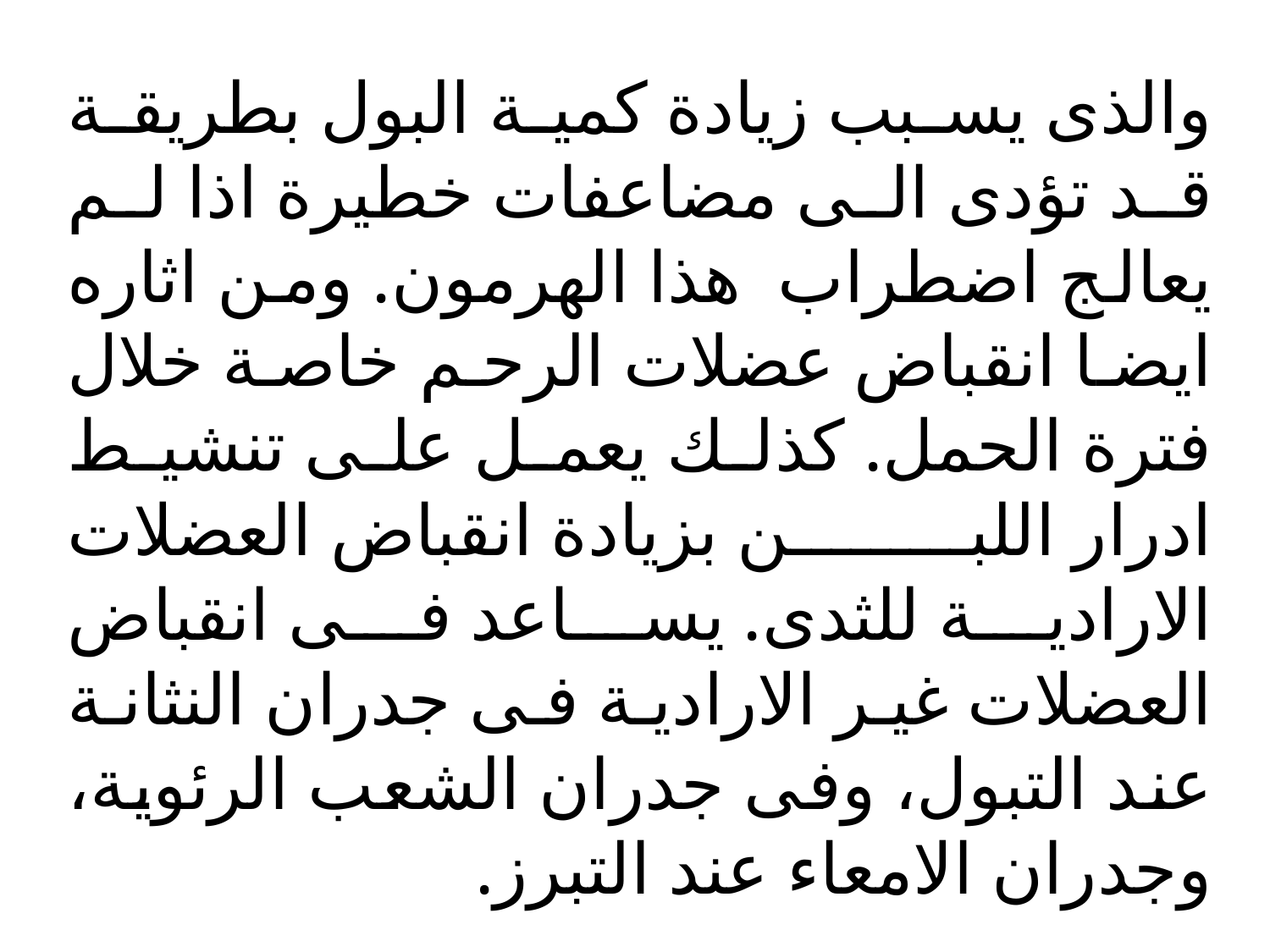

والذى يسبب زيادة كمية البول بطريقة قد تؤدى الى مضاعفات خطيرة اذا لم يعالج اضطراب  هذا الهرمون. ومن اثاره ايضا انقباض عضلات الرحم خاصة خلال فترة الحمل. كذلك يعمل على تنشيط ادرار اللبن بزيادة انقباض العضلات الارادية للثدى. يساعد فى انقباض العضلات غير الارادية فى جدران النثانة عند التبول، وفى جدران الشعب الرئوية، وجدران الامعاء عند التبرز.